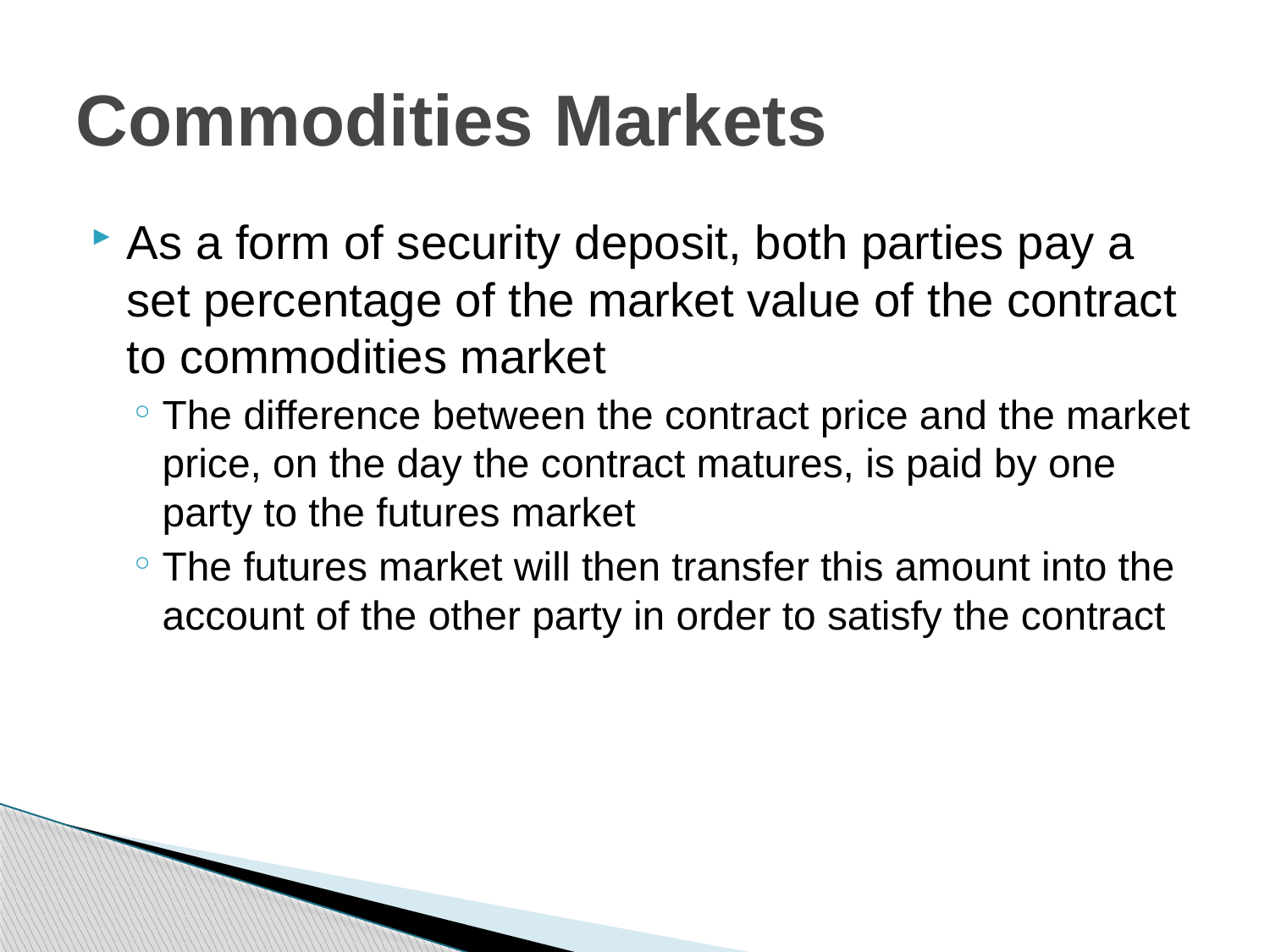

# Commodities Markets
As a form of security deposit, both parties pay a set percentage of the market value of the contract to commodities market
The difference between the contract price and the market price, on the day the contract matures, is paid by one party to the futures market
The futures market will then transfer this amount into the account of the other party in order to satisfy the contract